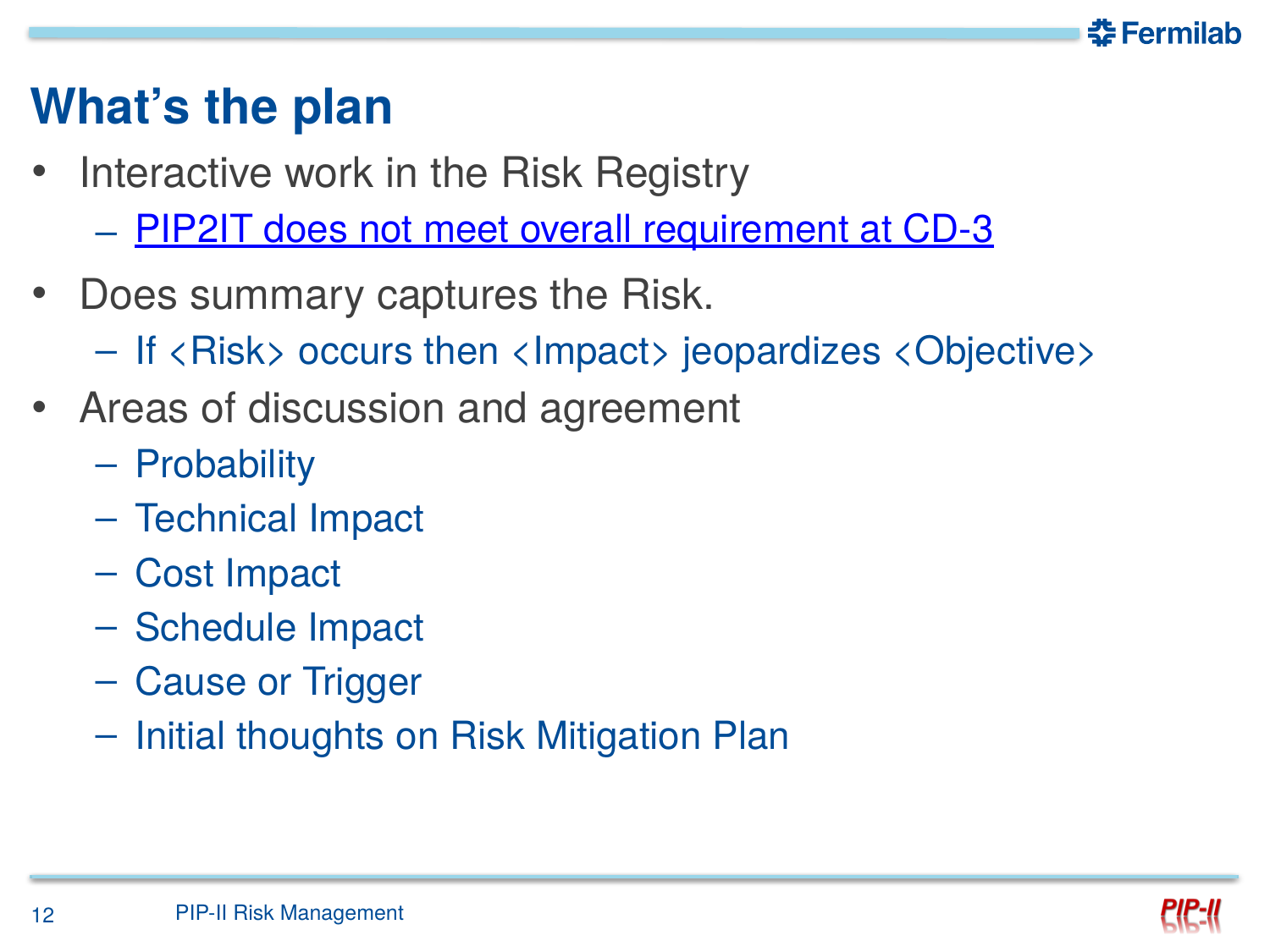

# What’s the plan
Interactive work in the Risk Registry
PIP2IT does not meet overall requirement at CD-3
Does summary captures the Risk.
If <Risk> occurs then <Impact> jeopardizes <Objective>
Areas of discussion and agreement
Probability
Technical Impact
Cost Impact
Schedule Impact
Cause or Trigger
Initial thoughts on Risk Mitigation Plan

PIP-II Risk Management
12